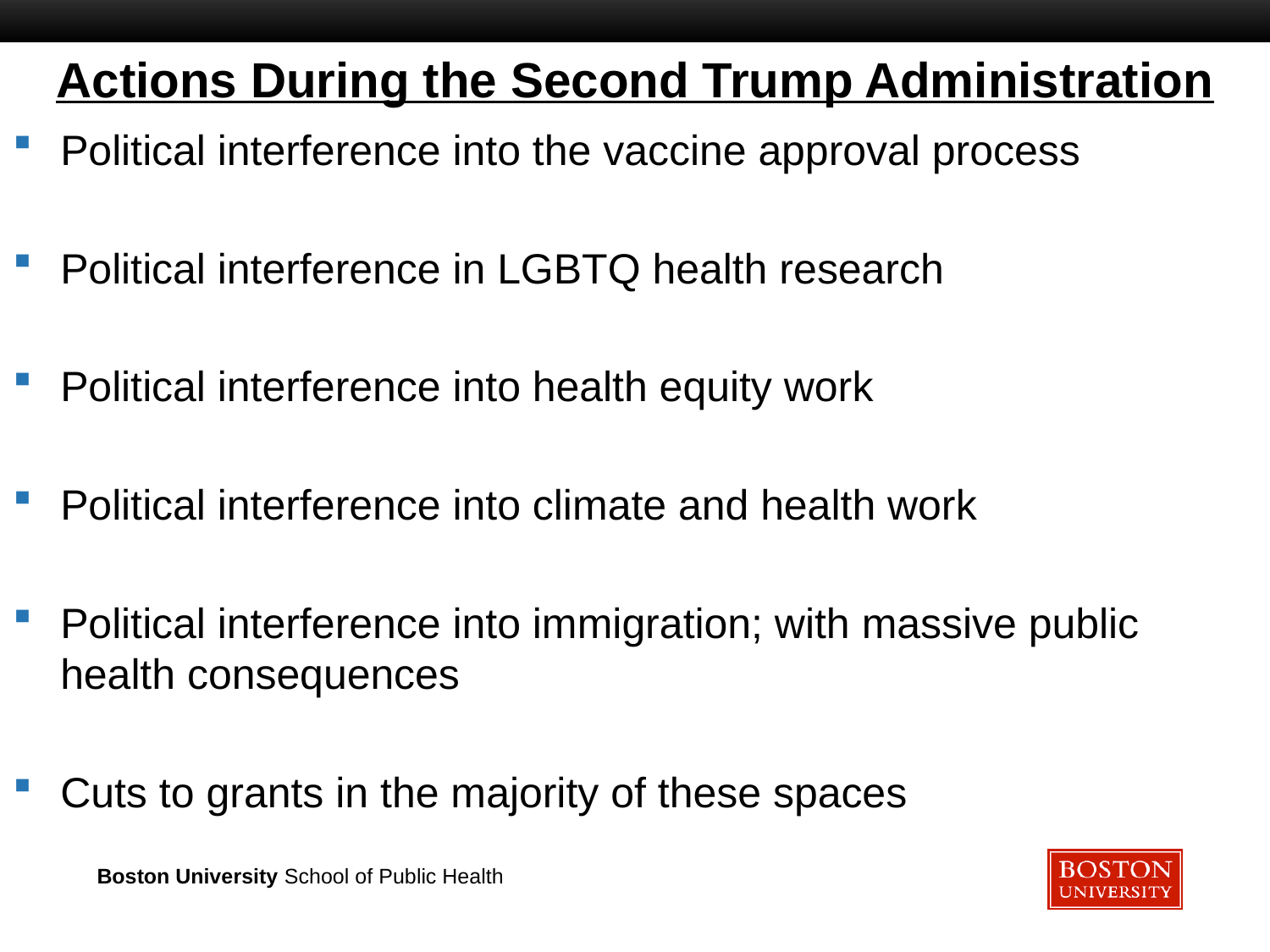

# Actions During the Second Trump Administration
Political interference into the vaccine approval process

Political interference in LGBTQ health research

Political interference into health equity work

Political interference into climate and health work

Political interference into immigration; with massive public health consequences

Cuts to grants in the majority of these spaces